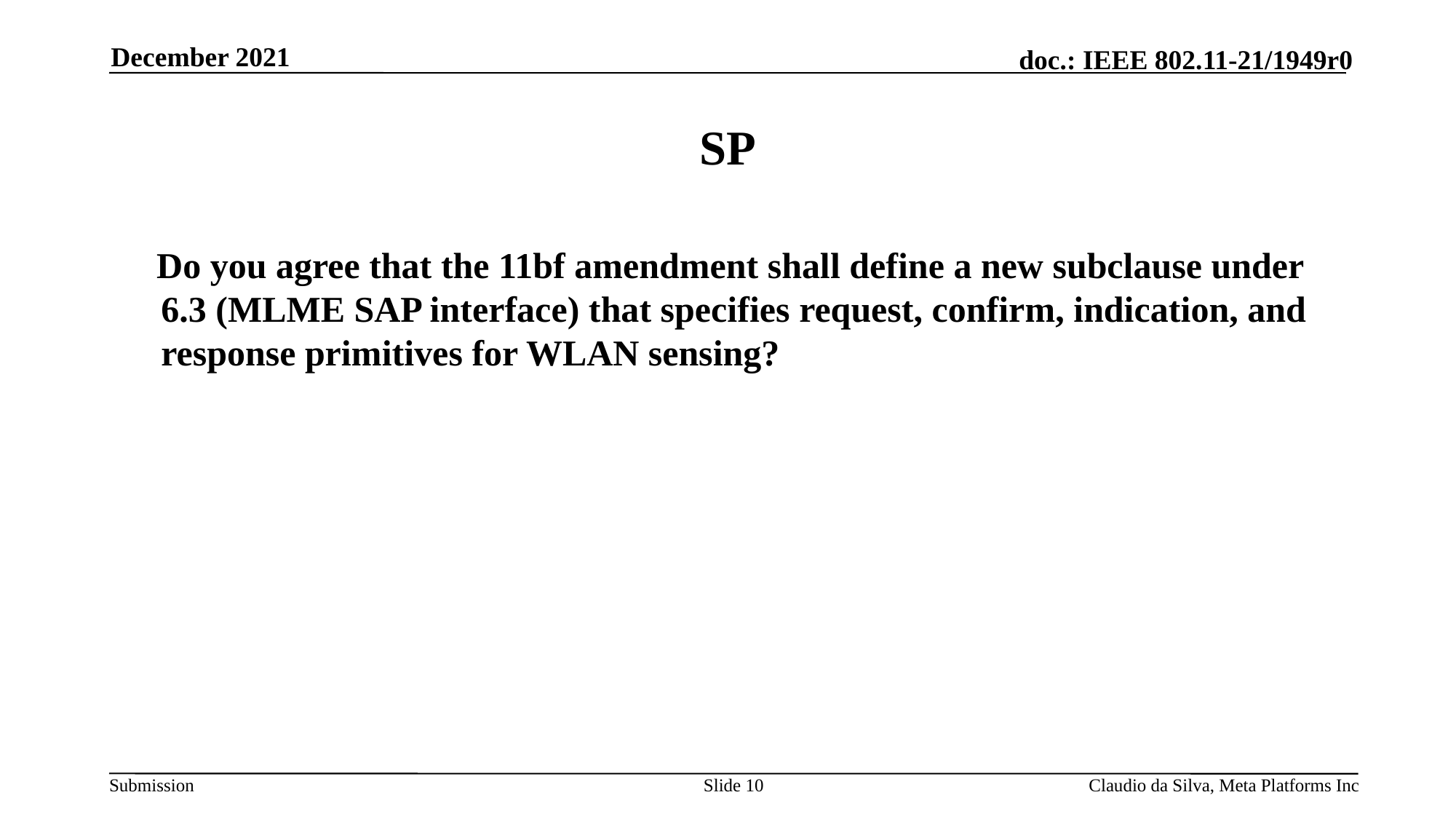

December 2021
# SP
    Do you agree that the 11bf amendment shall define a new subclause under 6.3 (MLME SAP interface) that specifies request, confirm, indication, and response primitives for WLAN sensing?
Slide 10
Claudio da Silva, Meta Platforms Inc